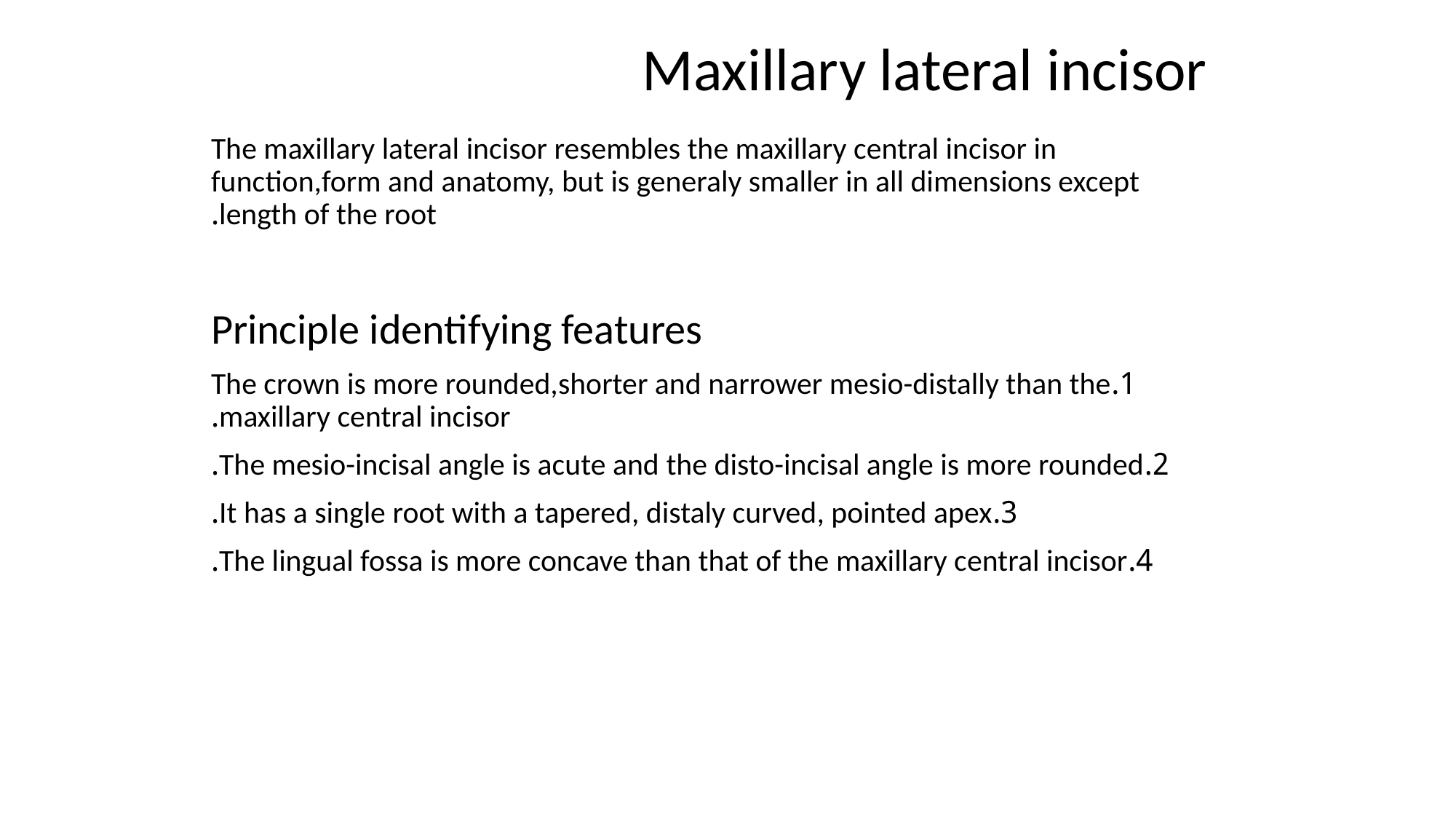

# Maxillary lateral incisor
      The maxillary lateral incisor resembles the maxillary central incisor in function,form and anatomy, but is generaly smaller in all dimensions except length of the root.

Principle identifying features
1.The crown is more rounded,shorter and narrower mesio-distally than the maxillary central incisor.
2.The mesio-incisal angle is acute and the disto-incisal angle is more rounded.
3.It has a single root with a tapered, distaly curved, pointed apex.
4.The lingual fossa is more concave than that of the maxillary central incisor.